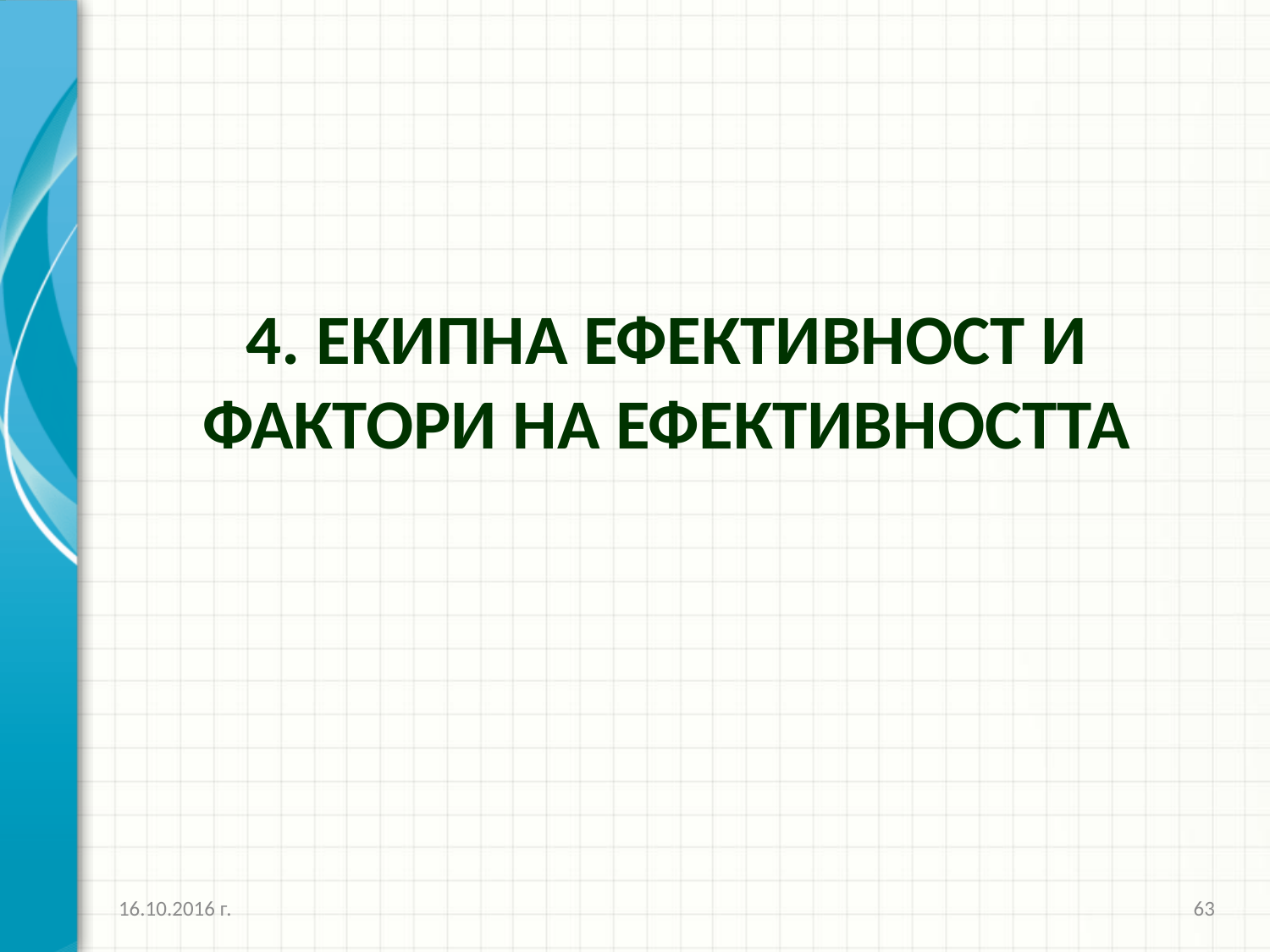

4. Екипна ефективност и фактори на ефективността

16.10.2016 г.
63